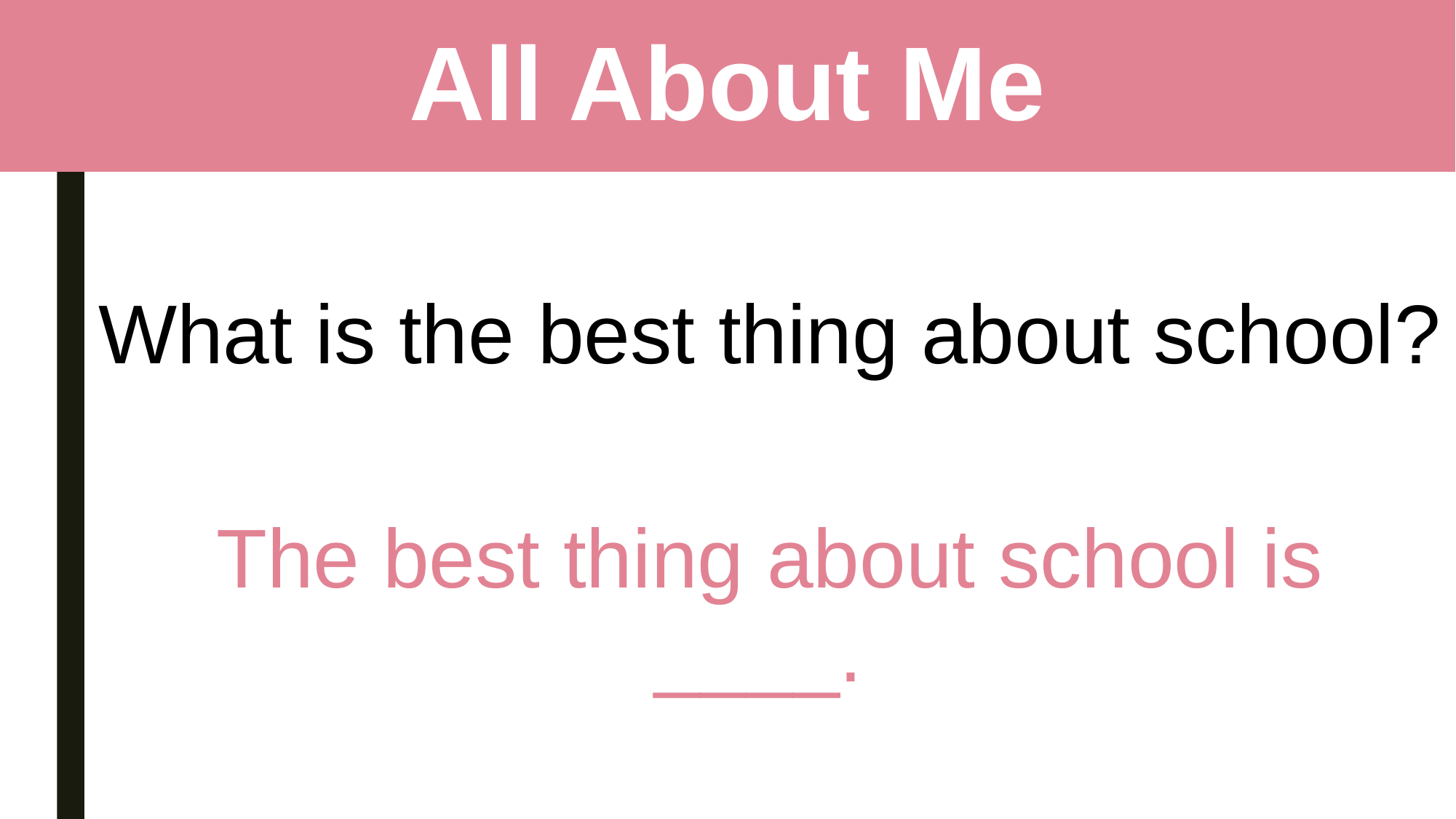

# All About Me
What is the best thing about school?

The best thing about school is ____.